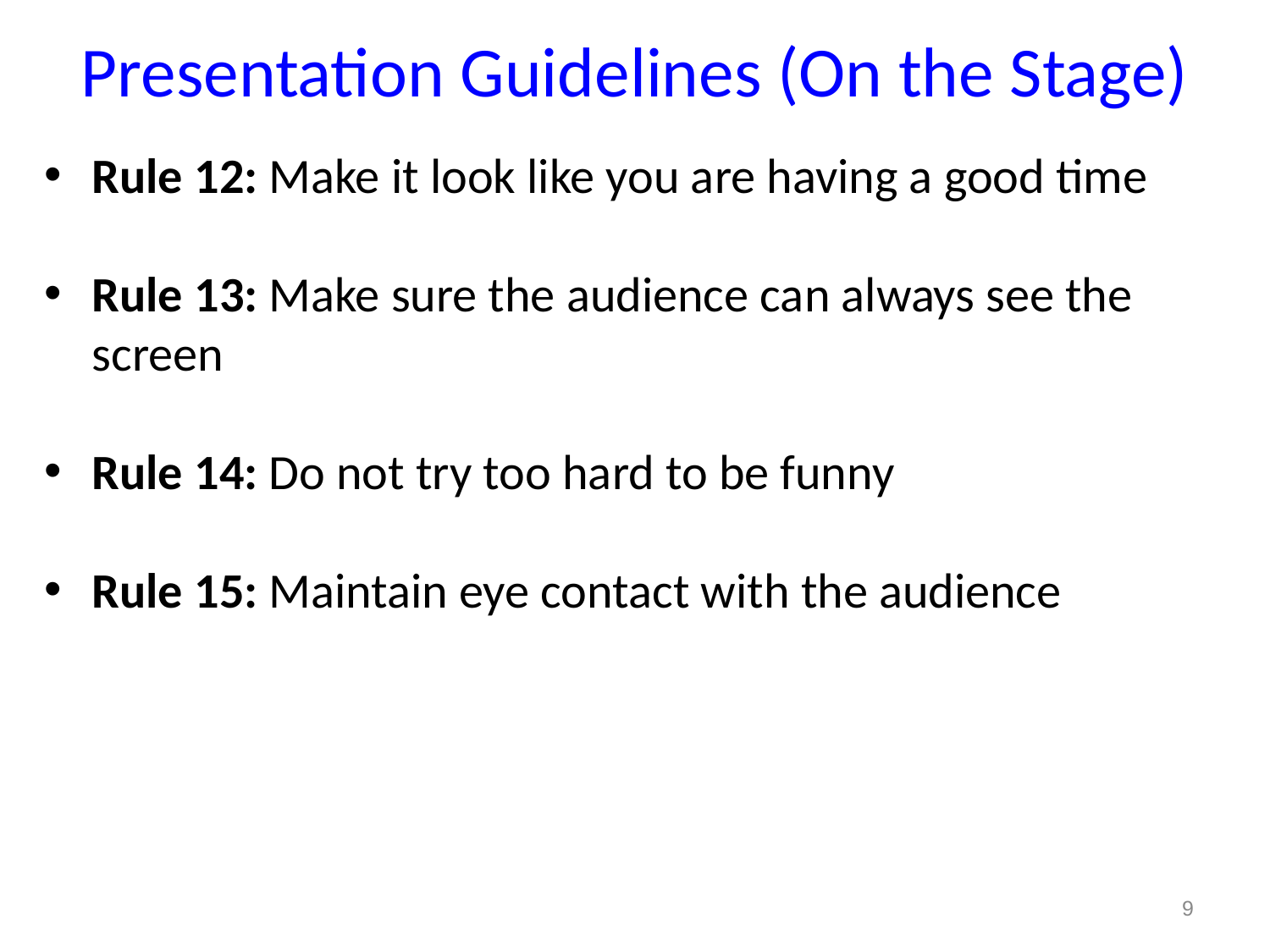

# Presentation Guidelines (On the Stage)
Rule 12: Make it look like you are having a good time

Rule 13: Make sure the audience can always see the screen

Rule 14: Do not try too hard to be funny

Rule 15: Maintain eye contact with the audience

9